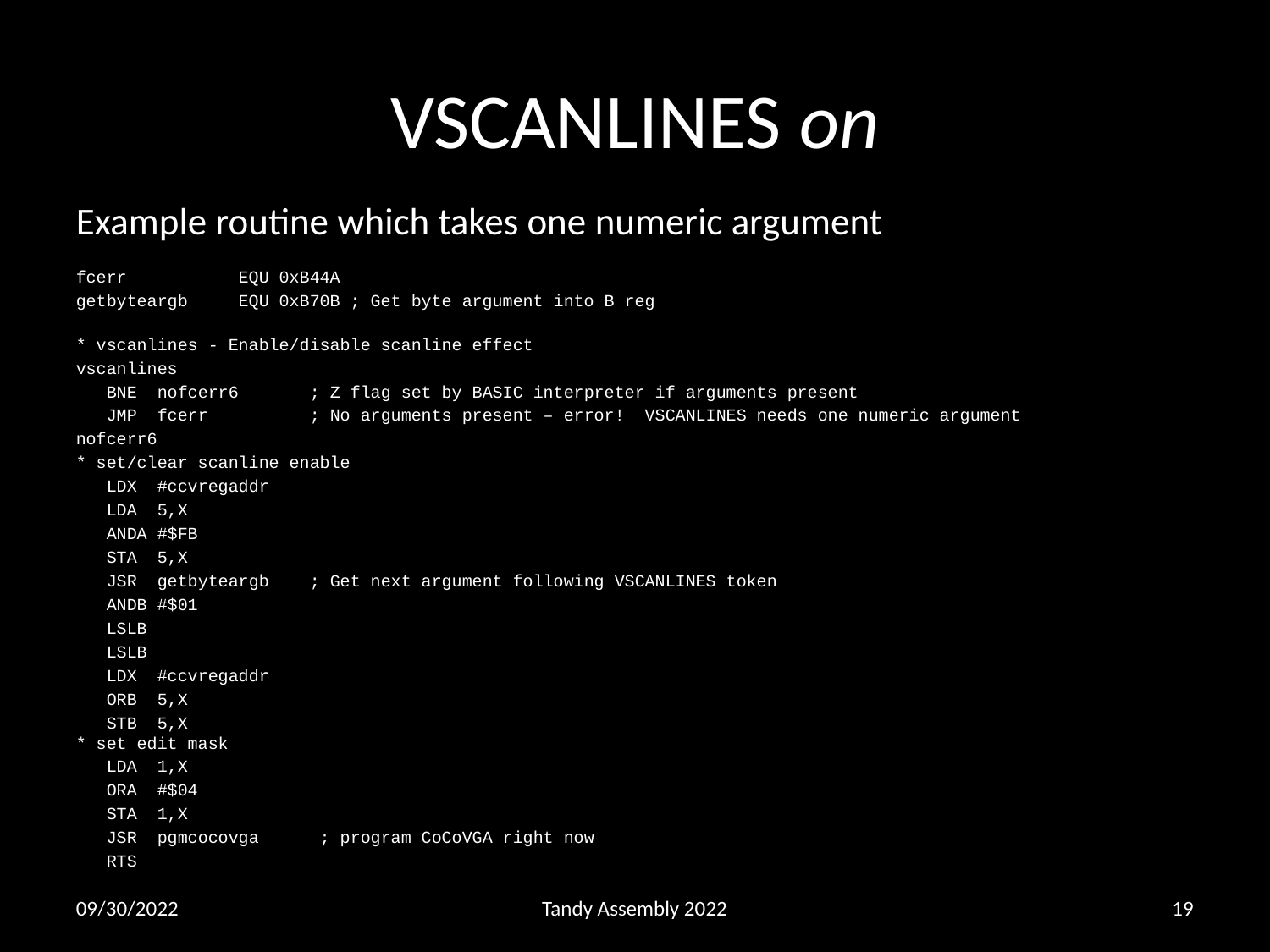

# VSCANLINES on
Example routine which takes one numeric argument
fcerr           EQU 0xB44A
getbyteargb     EQU 0xB70B ; Get byte argument into B reg
* vscanlines - Enable/disable scanline effect
vscanlines
   BNE  nofcerr6       ; Z flag set by BASIC interpreter if arguments present
   JMP  fcerr          ; No arguments present – error!  VSCANLINES needs one numeric argument
nofcerr6
* set/clear scanline enable
   LDX  #ccvregaddr
   LDA  5,X
   ANDA #$FB
   STA  5,X
   JSR  getbyteargb    ; Get next argument following VSCANLINES token
   ANDB #$01
   LSLB
   LSLB
   LDX  #ccvregaddr
   ORB  5,X
   STB  5,X
* set edit mask
   LDA  1,X
   ORA  #$04
   STA  1,X
   JSR  pgmcocovga      ; program CoCoVGA right now
   RTS
09/30/2022
Tandy Assembly 2022
19